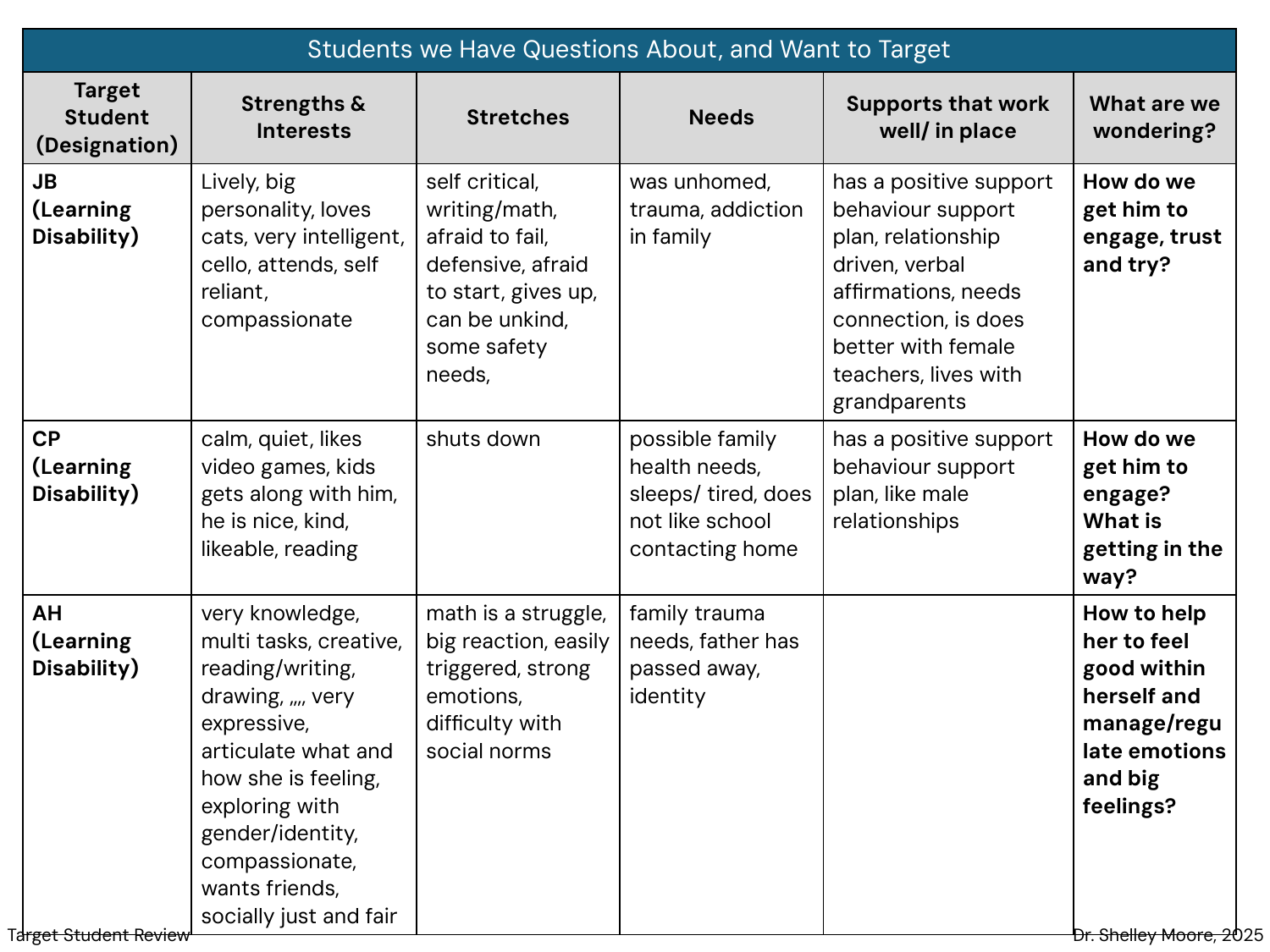

| Students we Have Questions About, and Want to Target |  |  |  |  |  |
| --- | --- | --- | --- | --- | --- |
| Target Student (Designation) | Strengths & Interests | Stretches | Needs | Supports that work well/ in place | What are we wondering? |
| JB (Learning Disability) | Lively, big personality, loves cats, very intelligent, cello, attends, self reliant, compassionate | self critical, writing/math, afraid to fail, defensive, afraid to start, gives up, can be unkind, some safety needs, | was unhomed, trauma, addiction in family | has a positive support behaviour support plan, relationship driven, verbal affirmations, needs connection, is does better with female teachers, lives with grandparents | How do we get him to engage, trust and try? |
| CP (Learning Disability) | calm, quiet, likes video games, kids gets along with him, he is nice, kind, likeable, reading | shuts down | possible family health needs, sleeps/ tired, does not like school contacting home | has a positive support behaviour support plan, like male relationships | How do we get him to engage? What is getting in the way? |
| AH (Learning Disability) | very knowledge, multi tasks, creative, reading/writing, drawing, ,,,, very expressive, articulate what and how she is feeling, exploring with gender/identity, compassionate, wants friends, socially just and fair | math is a struggle, big reaction, easily triggered, strong emotions, difficulty with social norms | family trauma needs, father has passed away, identity |  | How to help her to feel good within herself and manage/regulate emotions and big feelings? |
Dr. Shelley Moore, 2025
Target Student Review